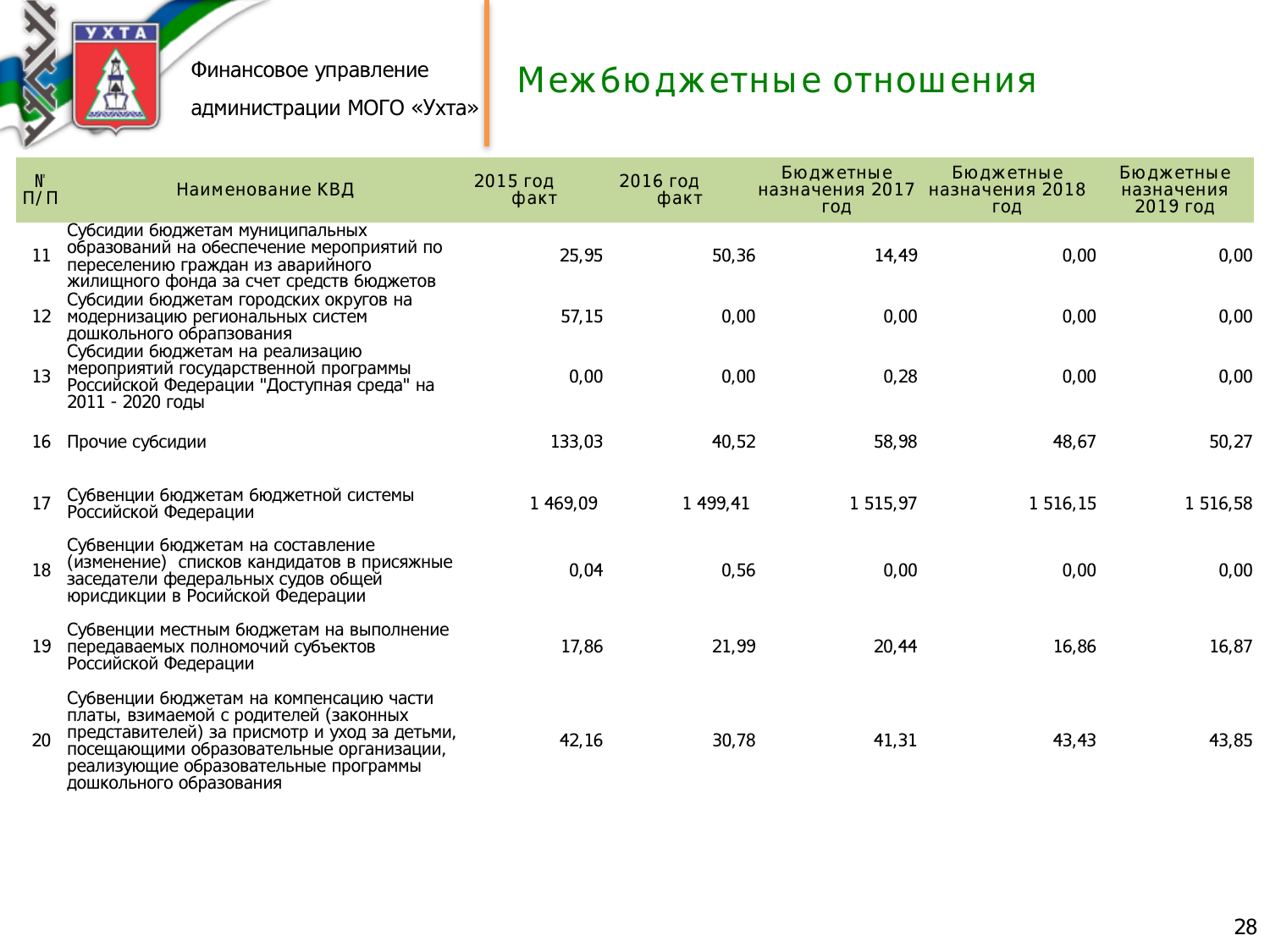

Межбюджетные отношения
| № П/П | Наименование КВД | 2015 год факт | 2016 год факт | Бюджетные назначения 2017 год | Бюджетные назначения 2018 год | Бюджетные назначения 2019 год |
| --- | --- | --- | --- | --- | --- | --- |
| 11 | Субсидии бюджетам муниципальных образований на обеспечение мероприятий по переселению граждан из аварийного жилищного фонда за счет средств бюджетов | 25,95 | 50,36 | 14,49 | 0,00 | 0,00 |
| 12 | Субсидии бюджетам городских округов на модернизацию региональных систем дошкольного обрапзования | 57,15 | 0,00 | 0,00 | 0,00 | 0,00 |
| 13 | Субсидии бюджетам на реализацию мероприятий государственной программы Российской Федерации "Доступная среда" на 2011 - 2020 годы | 0,00 | 0,00 | 0,28 | 0,00 | 0,00 |
| 16 | Прочие субсидии | 133,03 | 40,52 | 58,98 | 48,67 | 50,27 |
| 17 | Субвенции бюджетам бюджетной системы Российской Федерации | 1 469,09 | 1 499,41 | 1 515,97 | 1 516,15 | 1 516,58 |
| 18 | Субвенции бюджетам на составление (изменение) списков кандидатов в присяжные заседатели федеральных судов общей юрисдикции в Росийской Федерации | 0,04 | 0,56 | 0,00 | 0,00 | 0,00 |
| 19 | Субвенции местным бюджетам на выполнение передаваемых полномочий субъектов Российской Федерации | 17,86 | 21,99 | 20,44 | 16,86 | 16,87 |
| 20 | Субвенции бюджетам на компенсацию части платы, взимаемой с родителей (законных представителей) за присмотр и уход за детьми, посещающими образовательные организации, реализующие образовательные программы дошкольного образования | 42,16 | 30,78 | 41,31 | 43,43 | 43,85 |
28